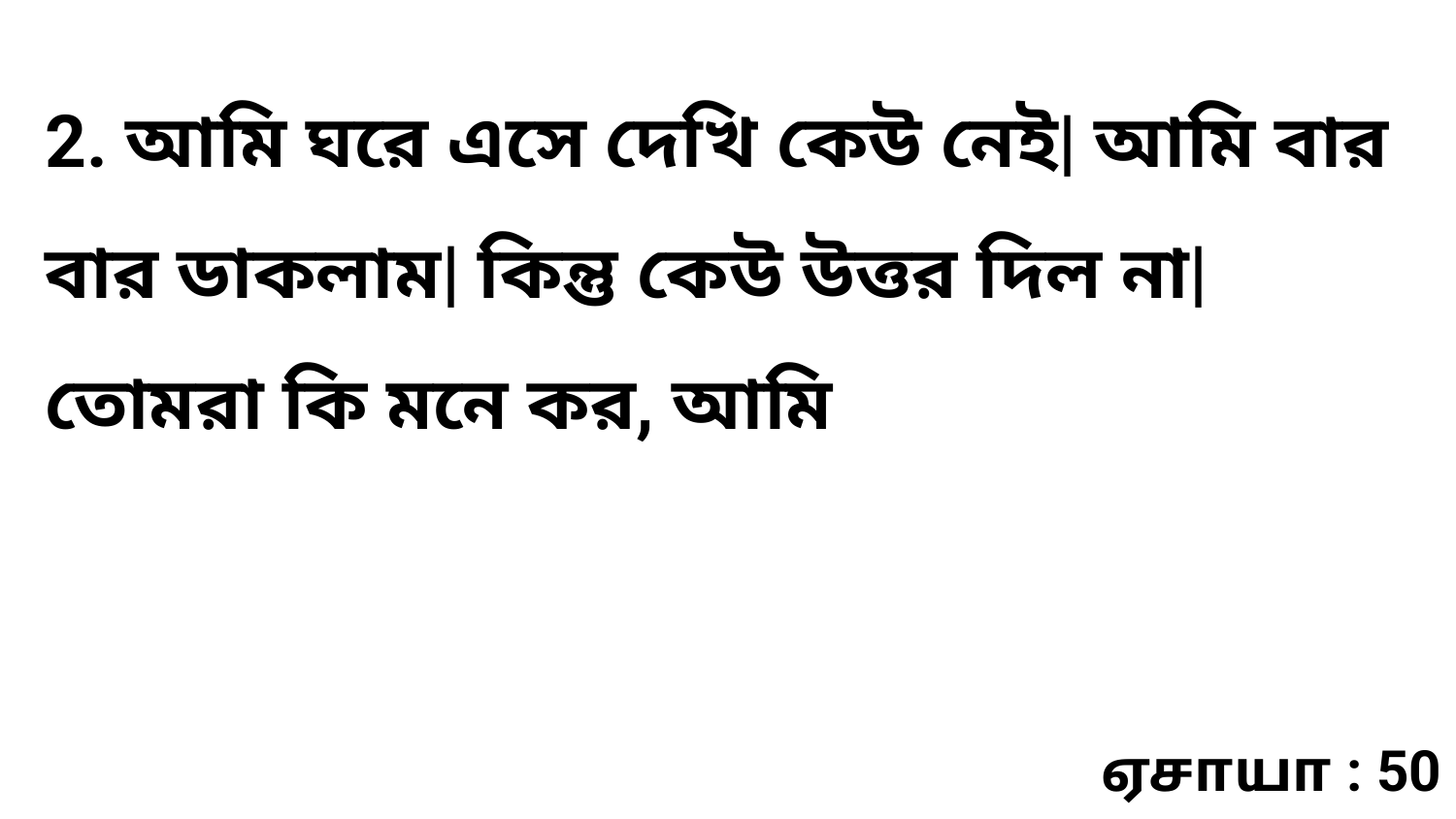

2. আমি ঘরে এসে দেখি কেউ নেই| আমি বার বার ডাকলাম| কিন্তু কেউ উত্তর দিল না| তোমরা কি মনে কর, আমি
ஏசாயா : 50